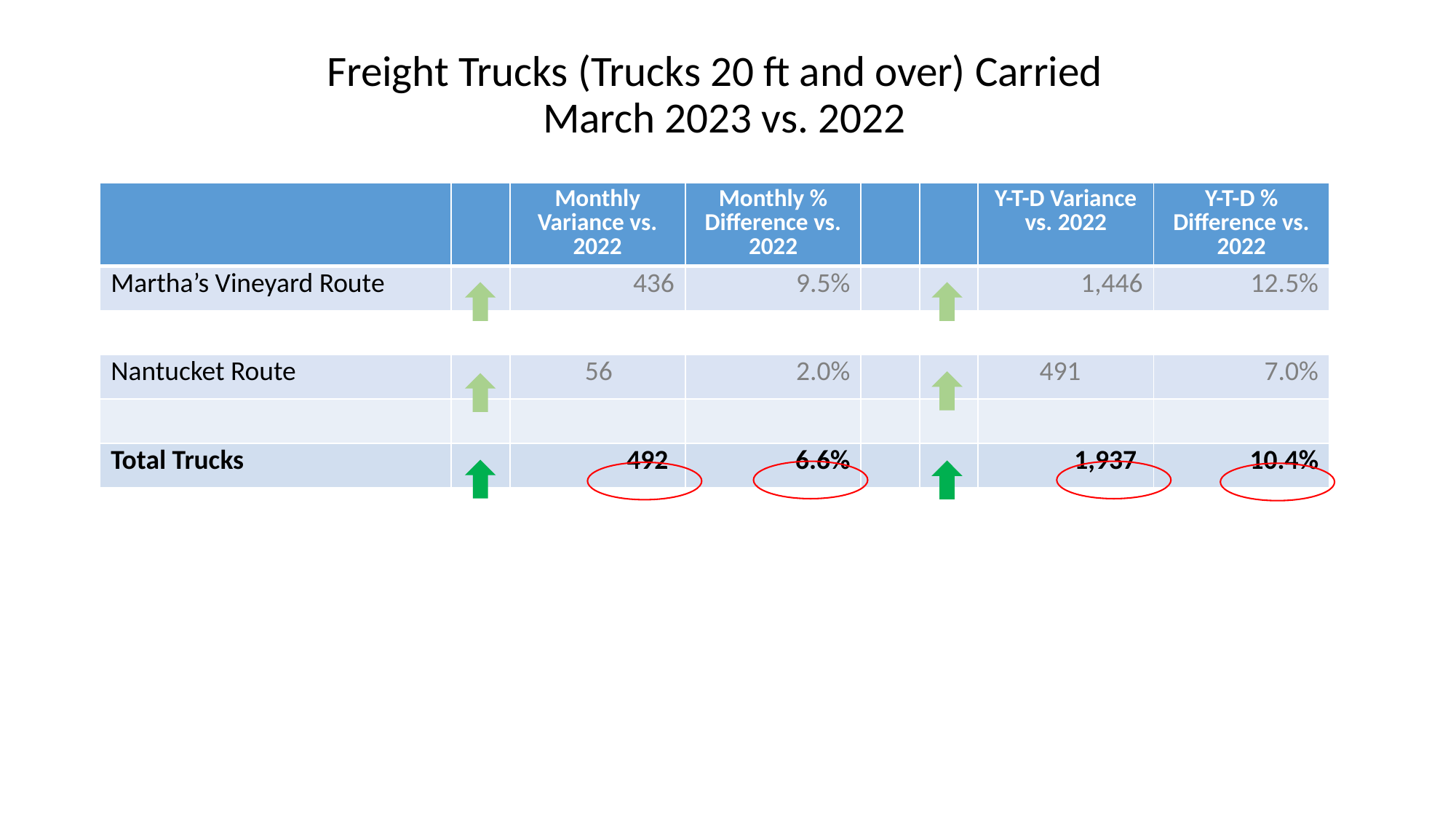

# Freight Trucks (Trucks 20 ft and over) Carried March 2023 vs. 2022
|  |  | Monthly Variance vs. 2022 | Monthly % Difference vs. 2022 |  |  | Y-T-D Variance vs. 2022 | Y-T-D % Difference vs. 2022 |
| --- | --- | --- | --- | --- | --- | --- | --- |
| Martha’s Vineyard Route |  | 436 | 9.5% |  |  | 1,446 | 12.5% |
|  |  |  |  |  |  |  |  |
| Nantucket Route |  | 56 | 2.0% |  |  | 491 | 7.0% |
|  |  |  |  |  |  |  |  |
| Total Trucks |  | 492 | 6.6% |  |  | 1,937 | 10.4% |